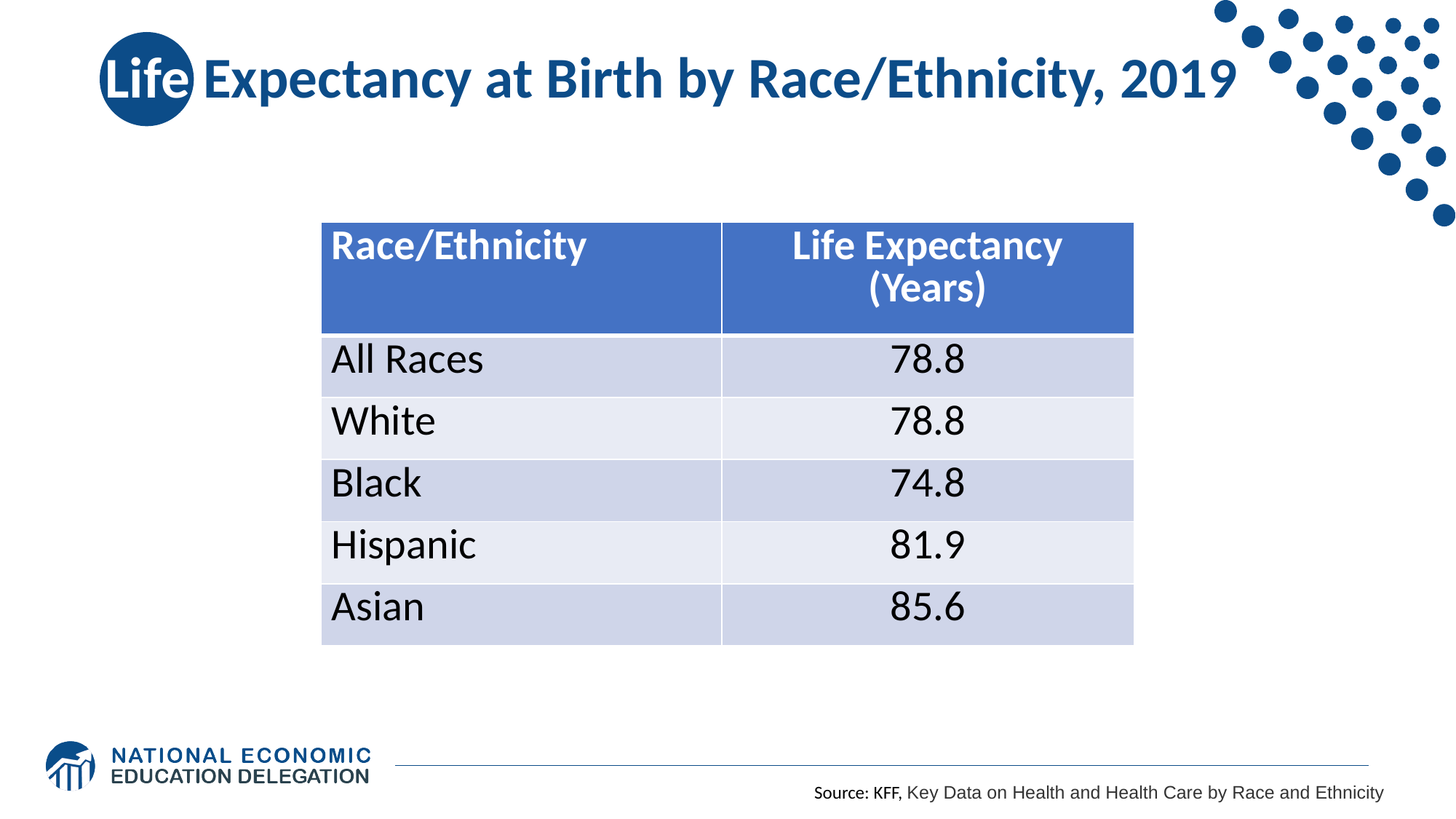

# Life Expectancy at Birth by Race/Ethnicity, 2019
| Race/Ethnicity | Life Expectancy (Years) |
| --- | --- |
| All Races | 78.8 |
| White | 78.8 |
| Black | 74.8 |
| Hispanic | 81.9 |
| Asian | 85.6 |
Source: KFF, Key Data on Health and Health Care by Race and Ethnicity